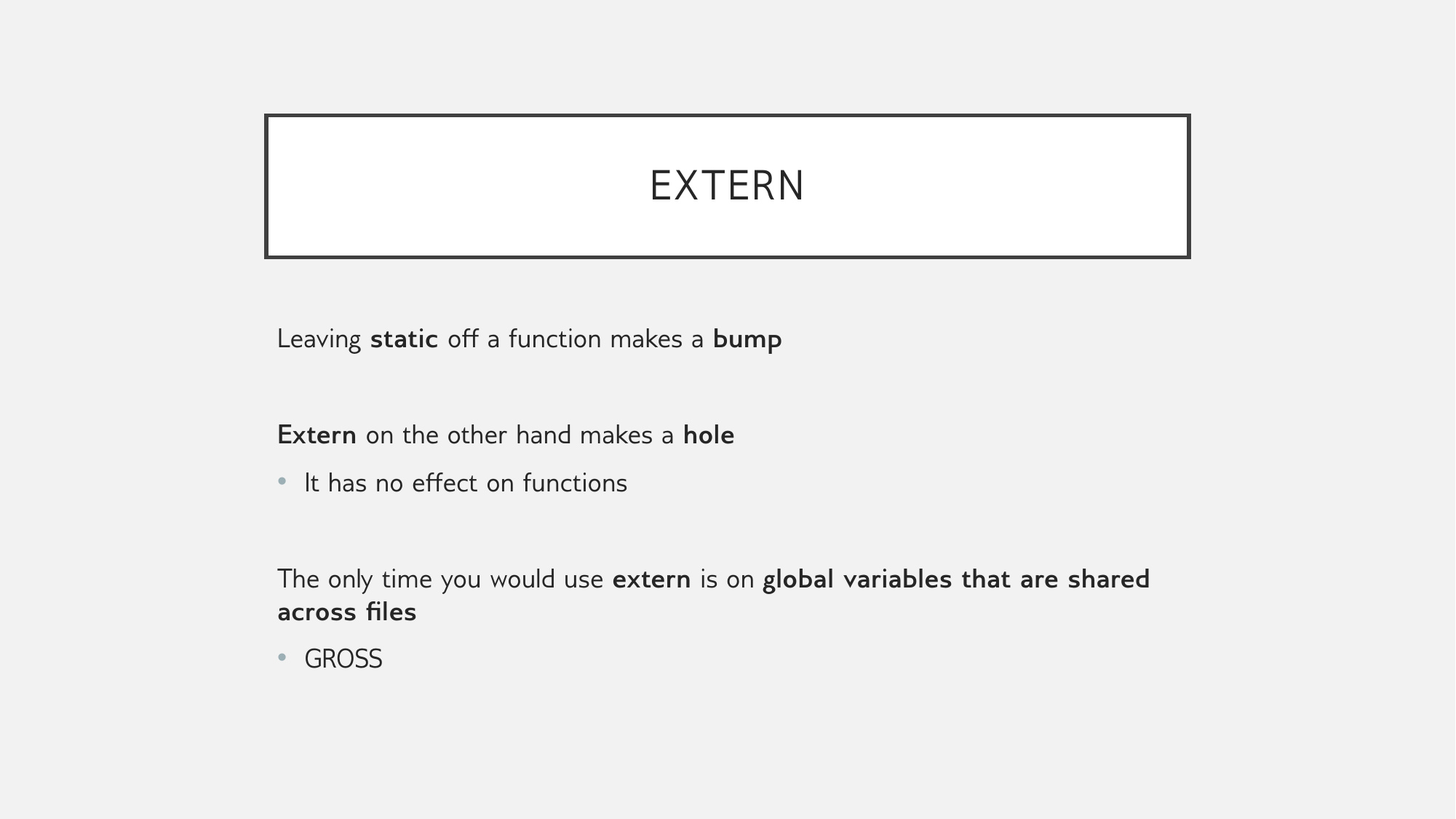

# Extern
Leaving static off a function makes a bump

Extern on the other hand makes a hole
It has no effect on functions

The only time you would use extern is on global variables that are shared across files
GROSS